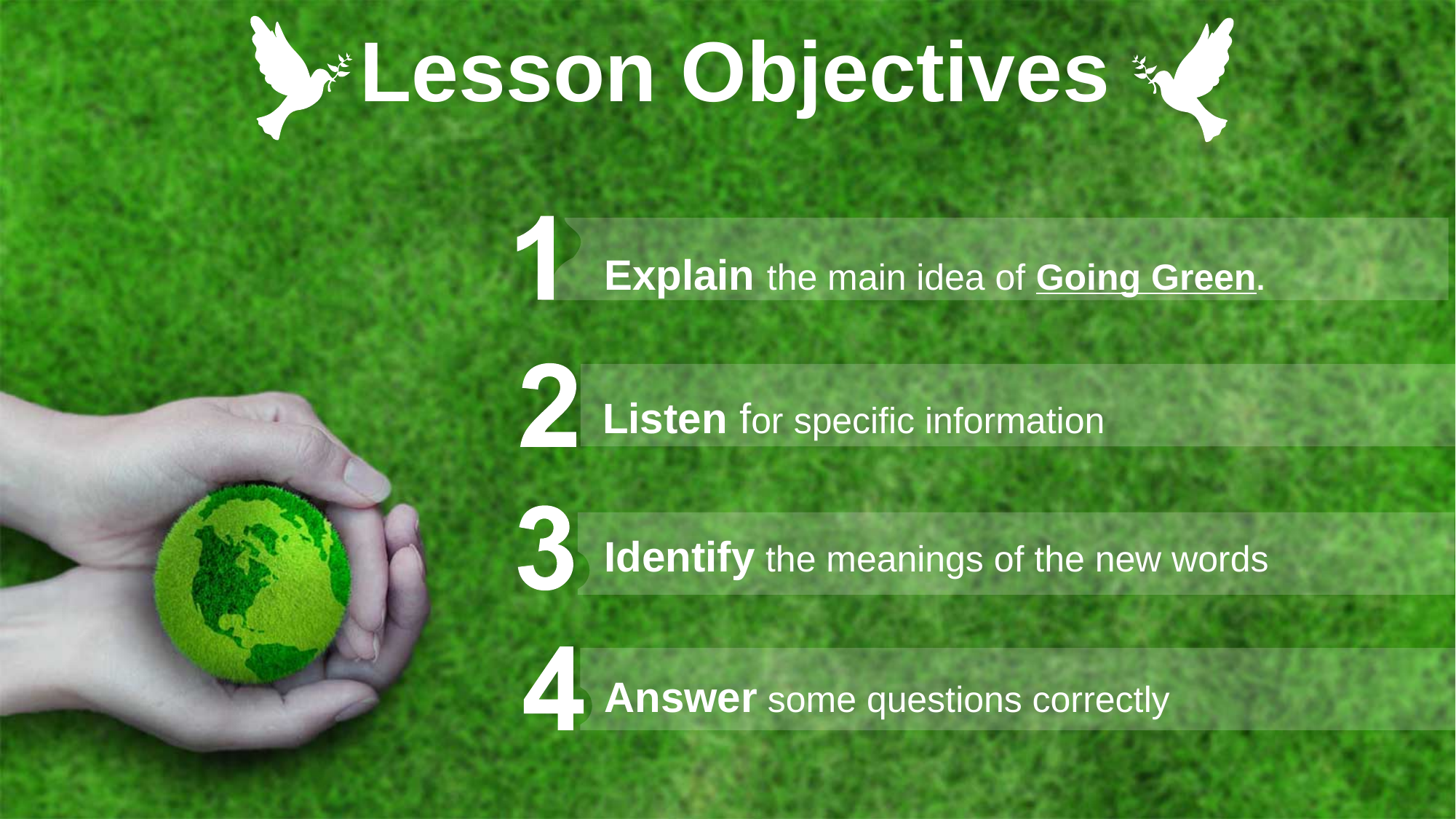

Lesson Objectives

Explain the main idea of Going Green.

Listen for specific information

Identify the meanings of the new words

Answer some questions correctly